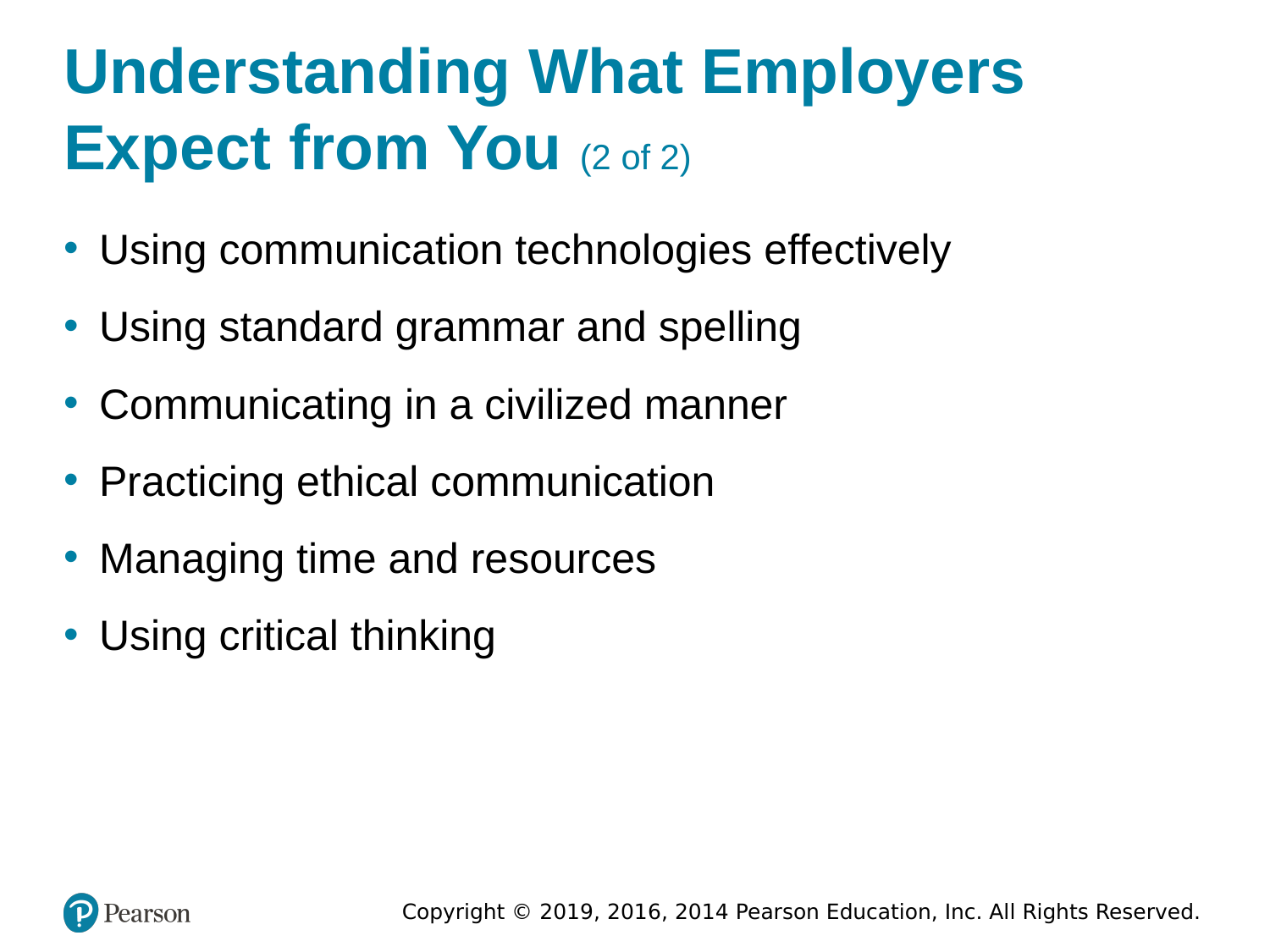

# Understanding What Employers Expect from You (2 of 2)
Using communication technologies effectively
Using standard grammar and spelling
Communicating in a civilized manner
Practicing ethical communication
Managing time and resources
Using critical thinking